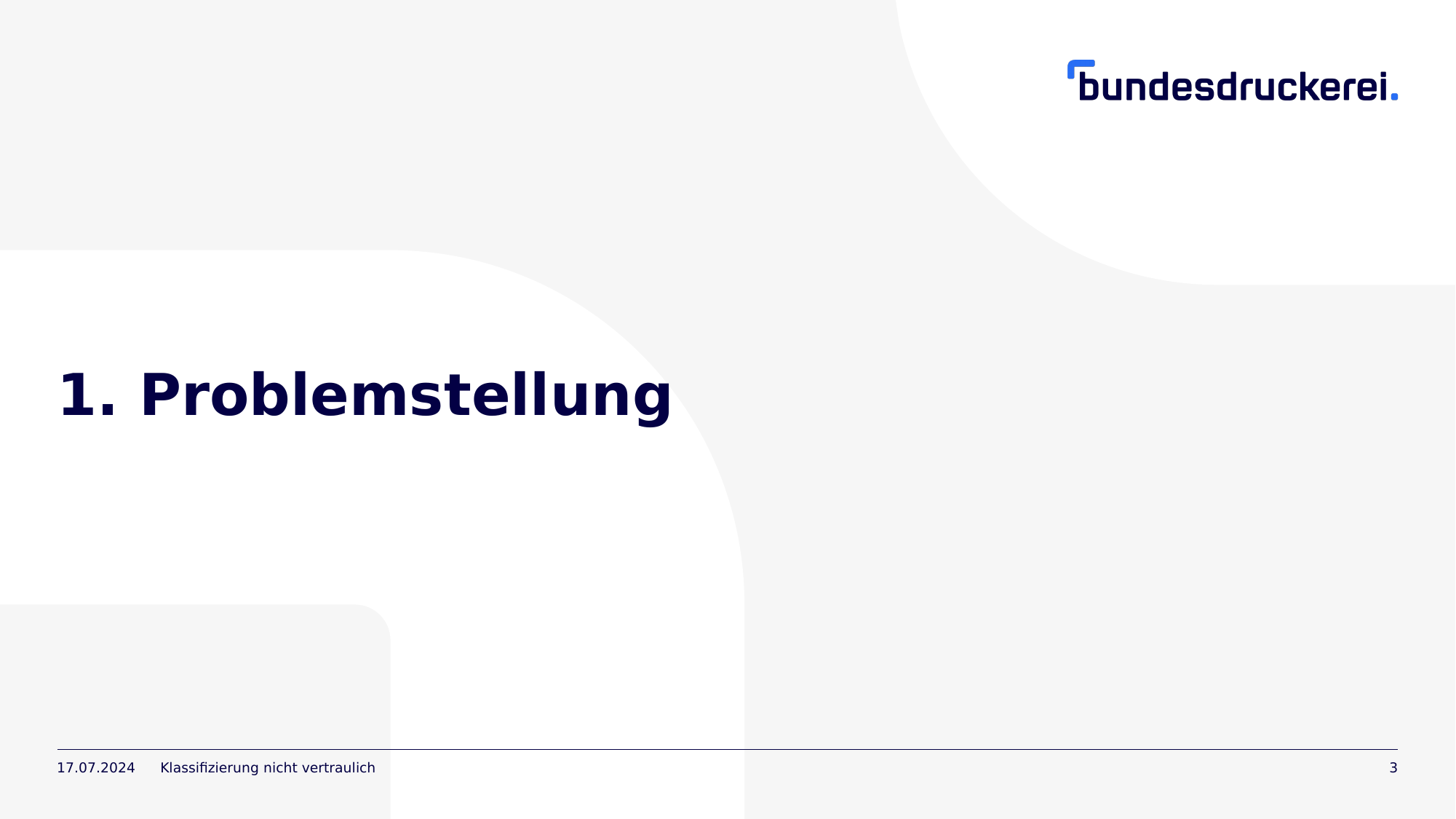

# 1. Problemstellung
17.07.2024
Klassifizierung nicht vertraulich
3